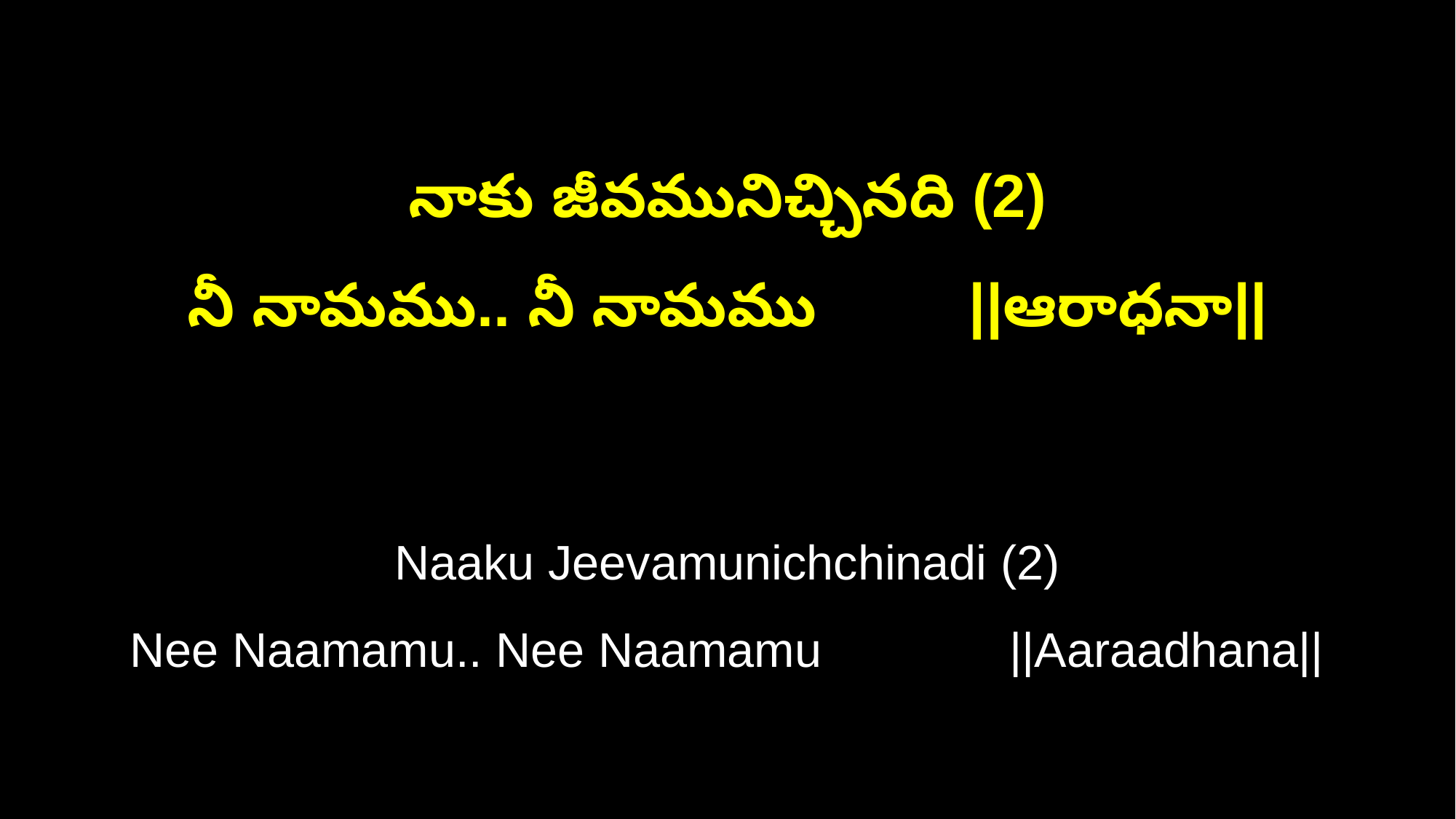

నాకు జీవమునిచ్చినది (2)
నీ నామము.. నీ నామము         ||ఆరాధనా||
Naaku Jeevamunichchinadi (2)
Nee Naamamu.. Nee Naamamu              ||Aaraadhana||